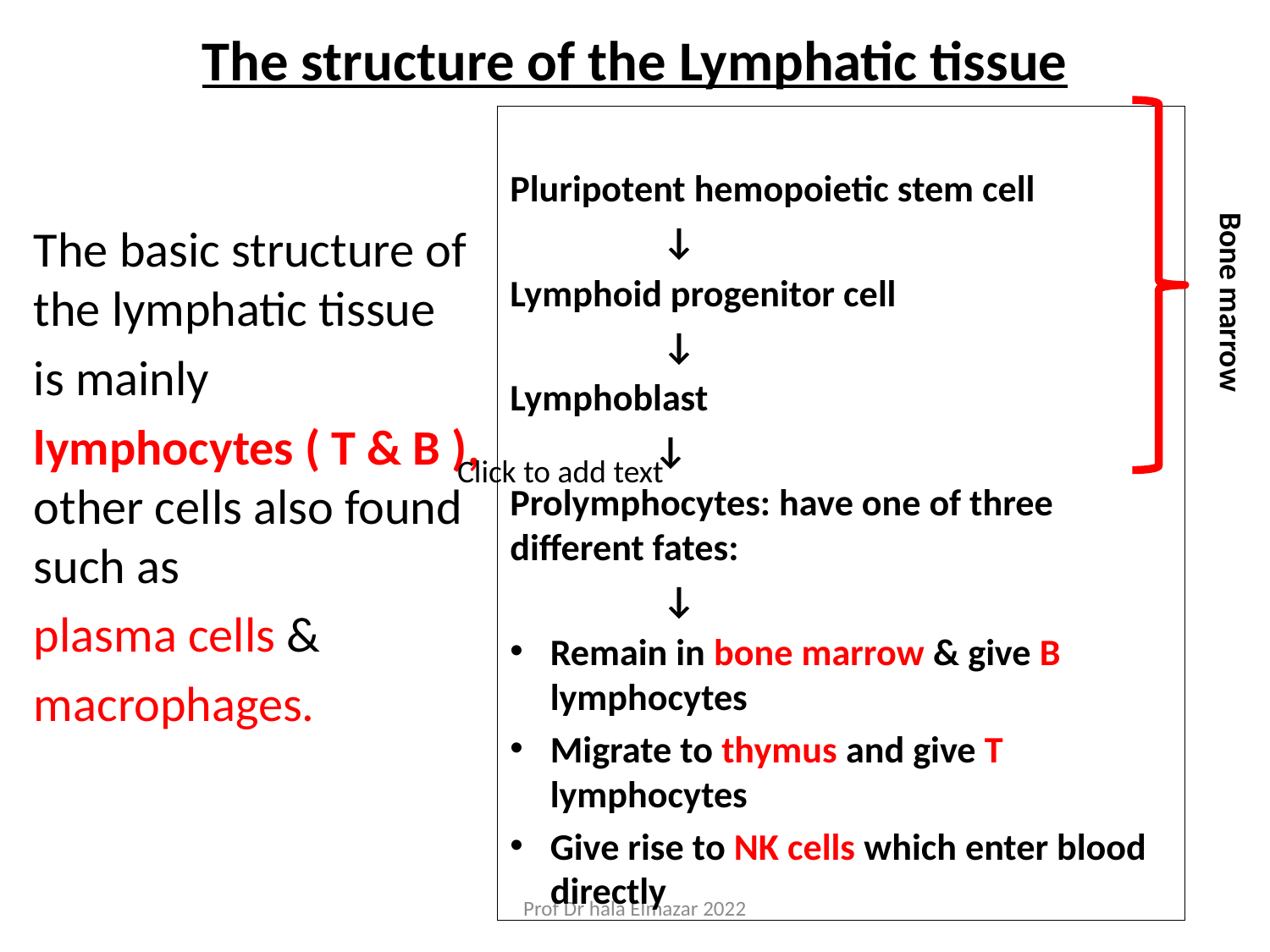

# The structure of the Lymphatic tissue

Pluripotent hemopoietic stem cell
                  ↓
Lymphoid progenitor cell
                  ↓
Lymphoblast
                 ↓
Prolymphocytes: have one of three different fates:
                  ↓
Remain in bone marrow & give B lymphocytes
Migrate to thymus and give T lymphocytes
Give rise to NK cells which enter blood directly

The basic structure of the lymphatic tissue
is mainly
lymphocytes ( T & B ), other cells also found such as
plasma cells &
macrophages.

Bone marrow
Click to add text
Prof Dr hala Elmazar 2022